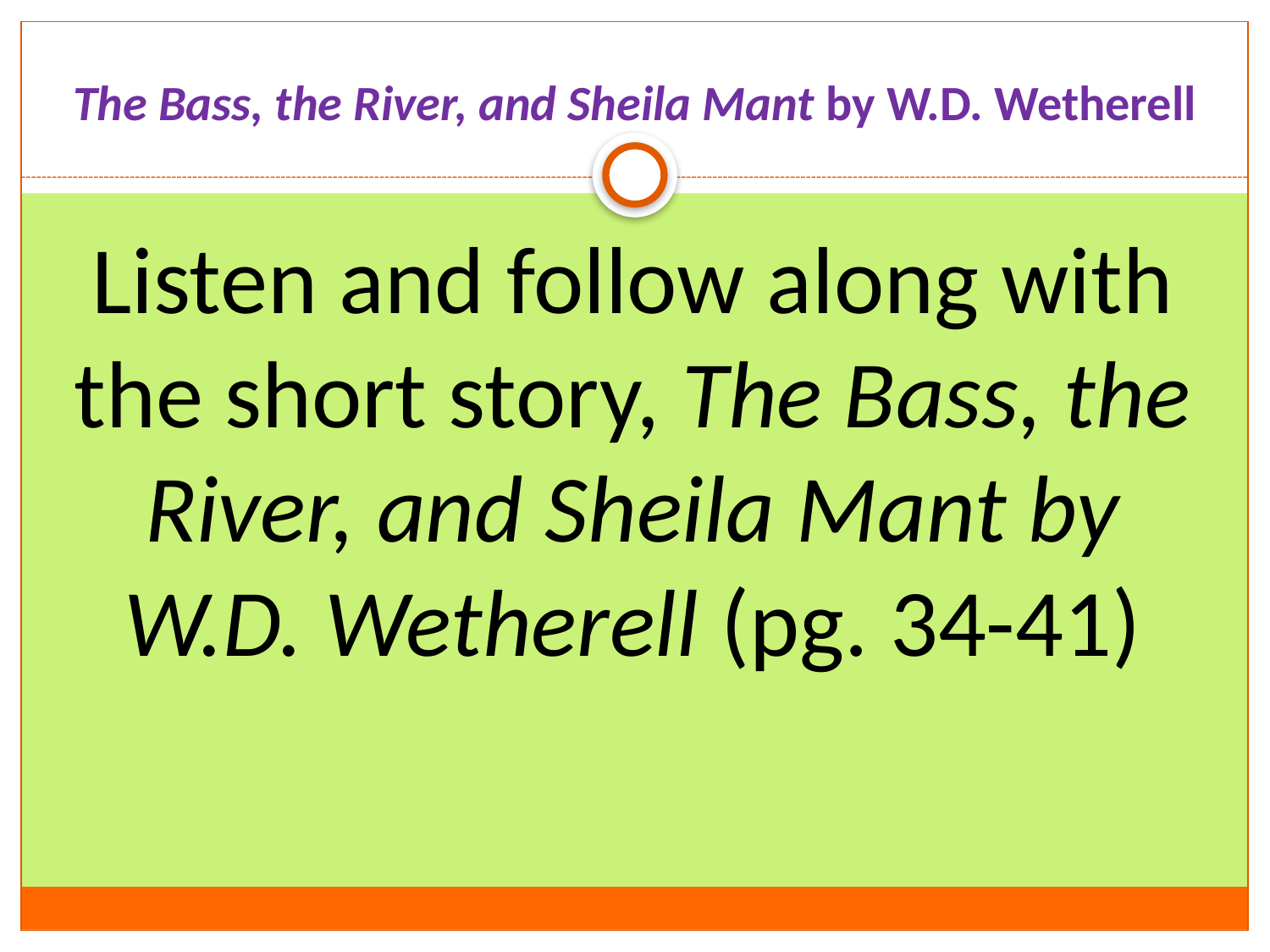

# The Bass, the River, and Sheila Mant by W.D. Wetherell
Listen and follow along with the short story, The Bass, the River, and Sheila Mant by W.D. Wetherell (pg. 34-41)